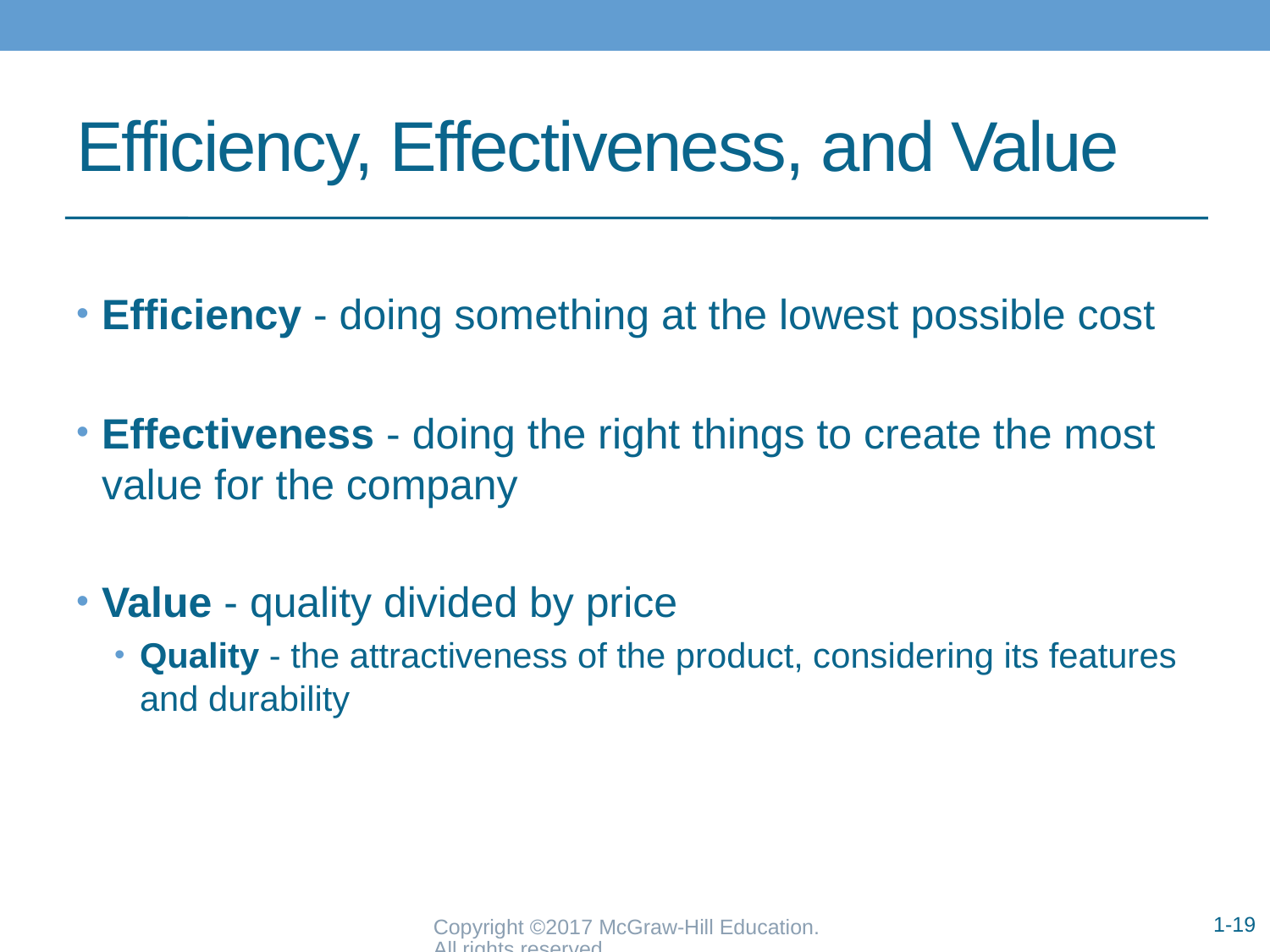

# Efficiency, Effectiveness, and Value

Efficiency - doing something at the lowest possible cost

Effectiveness - doing the right things to create the most value for the company

Value - quality divided by price
Quality - the attractiveness of the product, considering its features and durability
Copyright ©2017 McGraw-Hill Education. All rights reserved.
1-19